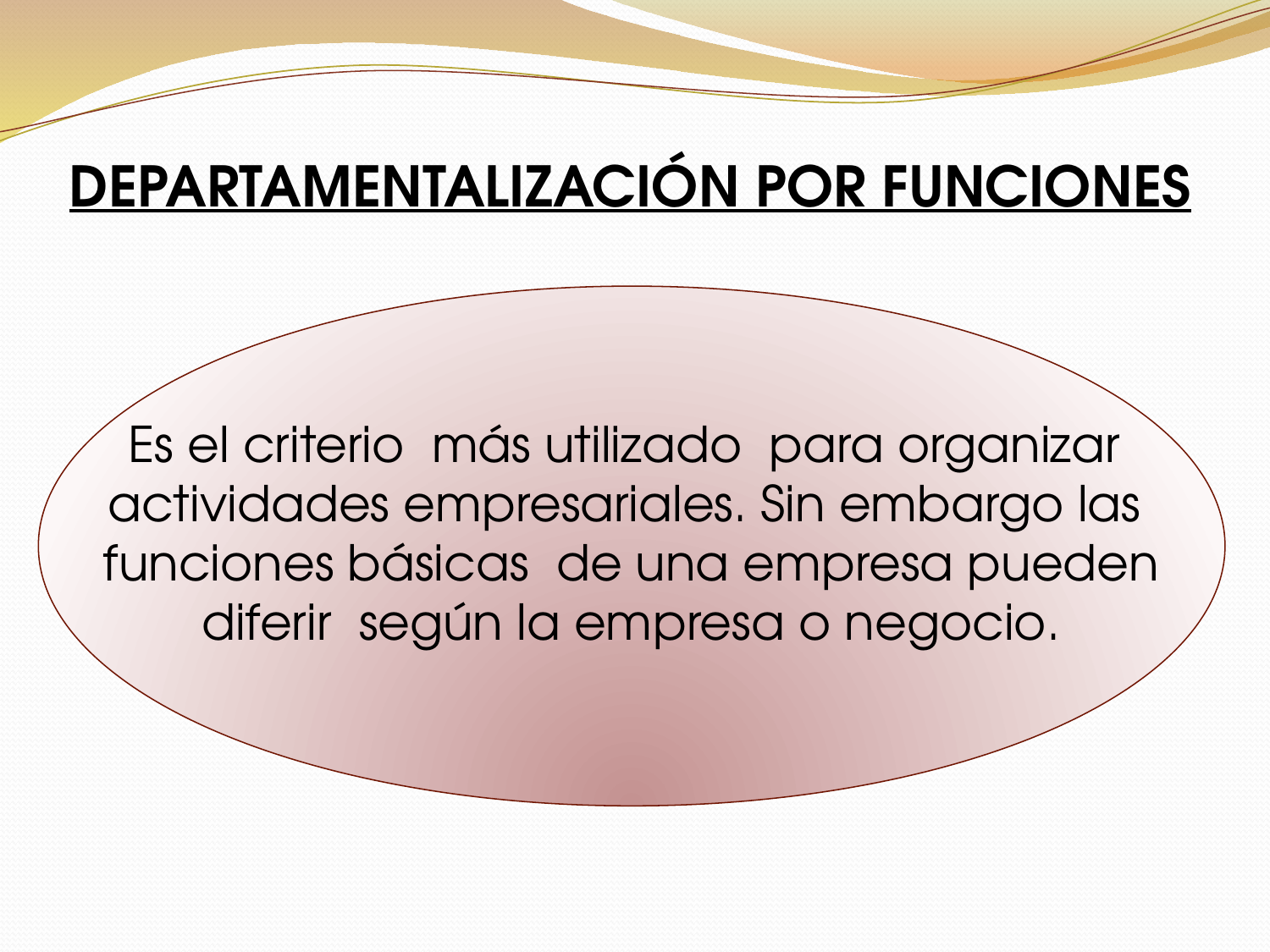

# DEPARTAMENTALIZACIÓN POR FUNCIONES

Es el criterio  más utilizado  para organizar  actividades empresariales. Sin embargo las  funciones básicas  de una empresa pueden diferir  según la empresa o negocio.